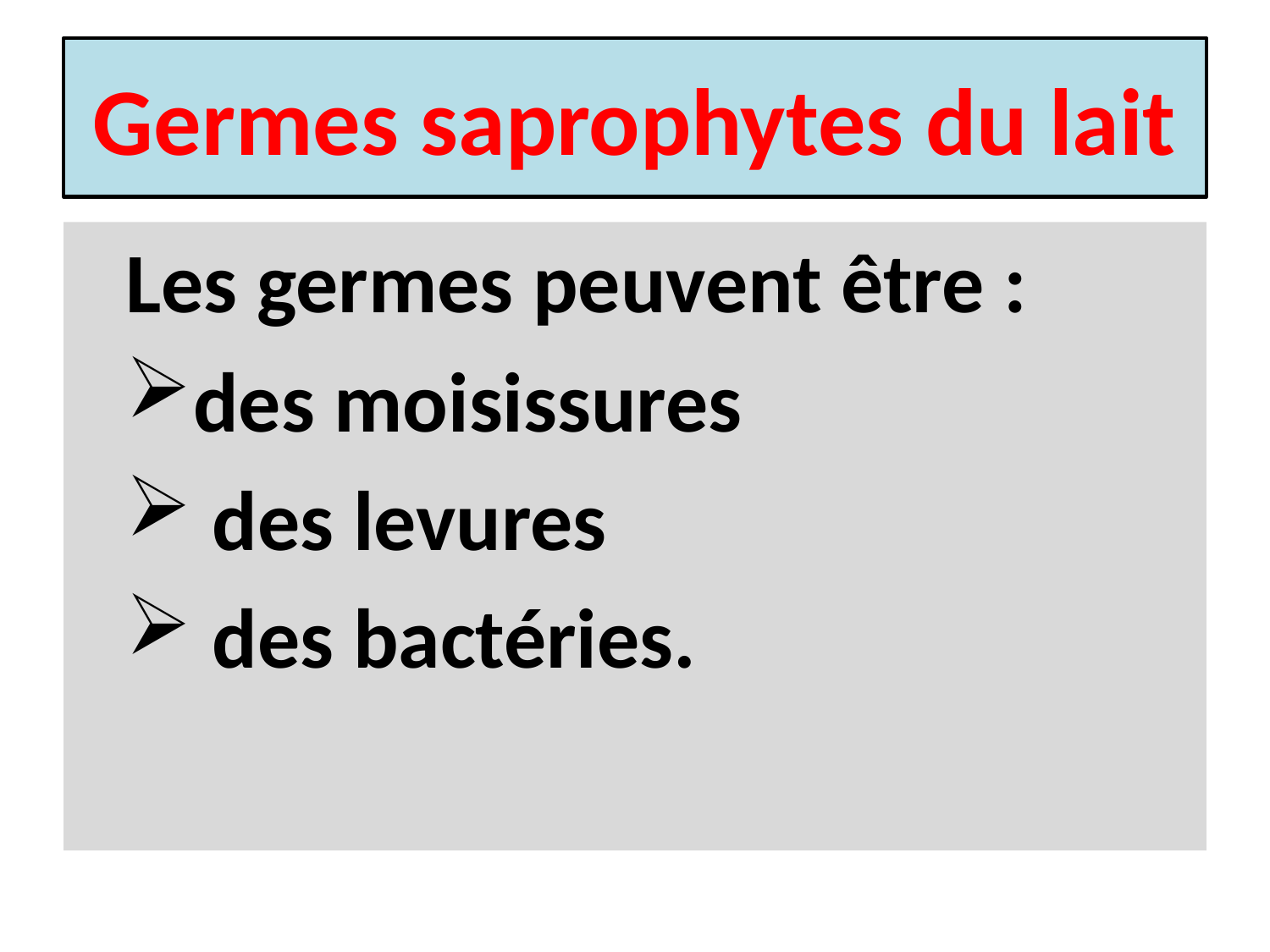

# Germes saprophytes du lait
Les germes peuvent être :
des moisissures
 des levures
 des bactéries.